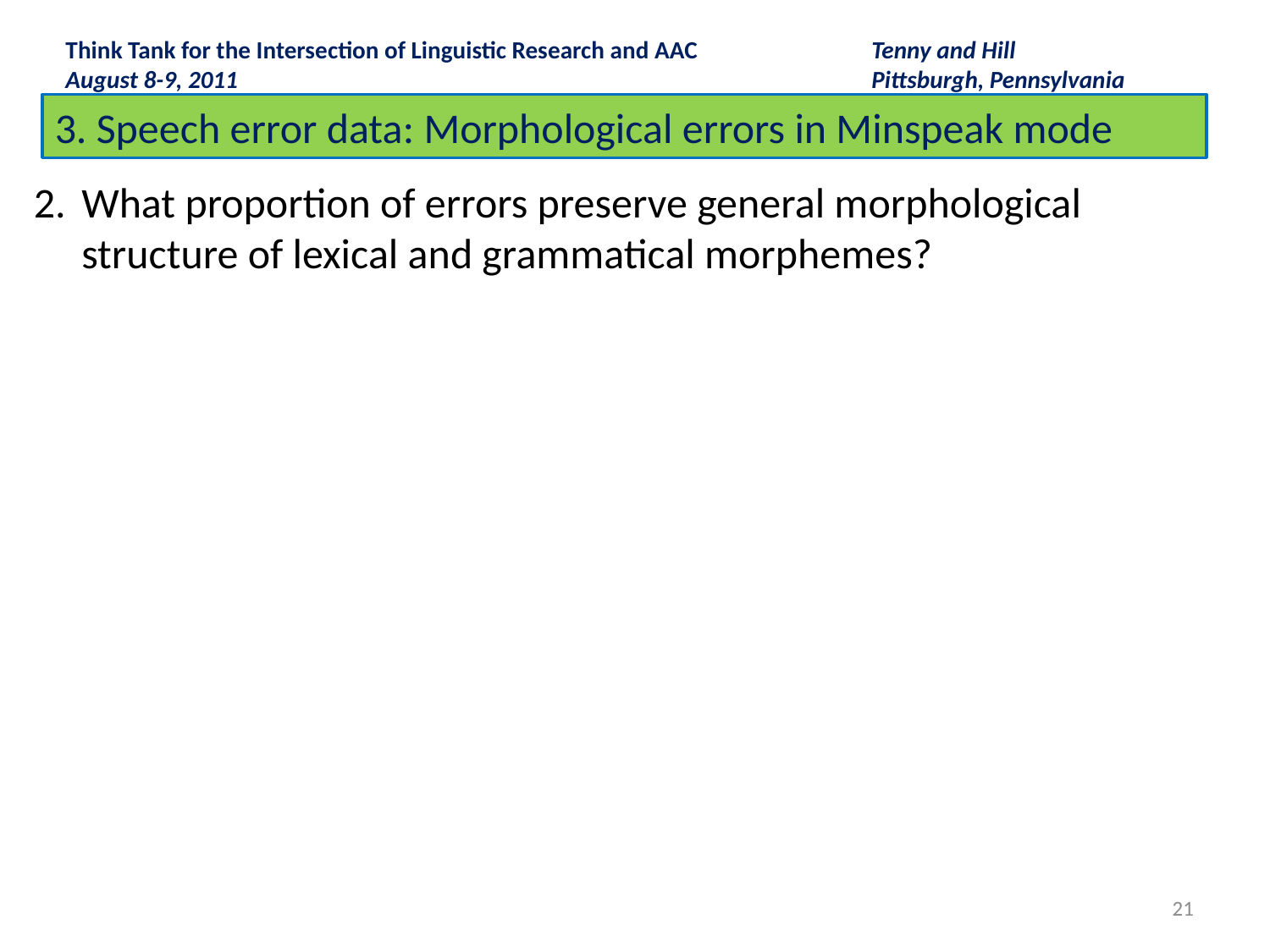

Think Tank for the Intersection of Linguistic Research and AAC 	        Tenny and Hill
August 8-9, 2011					        Pittsburgh, Pennsylvania
3. Speech error data: Morphological errors in Minspeak mode
2. 	What proportion of errors preserve general morphological structure of lexical and grammatical morphemes?

21